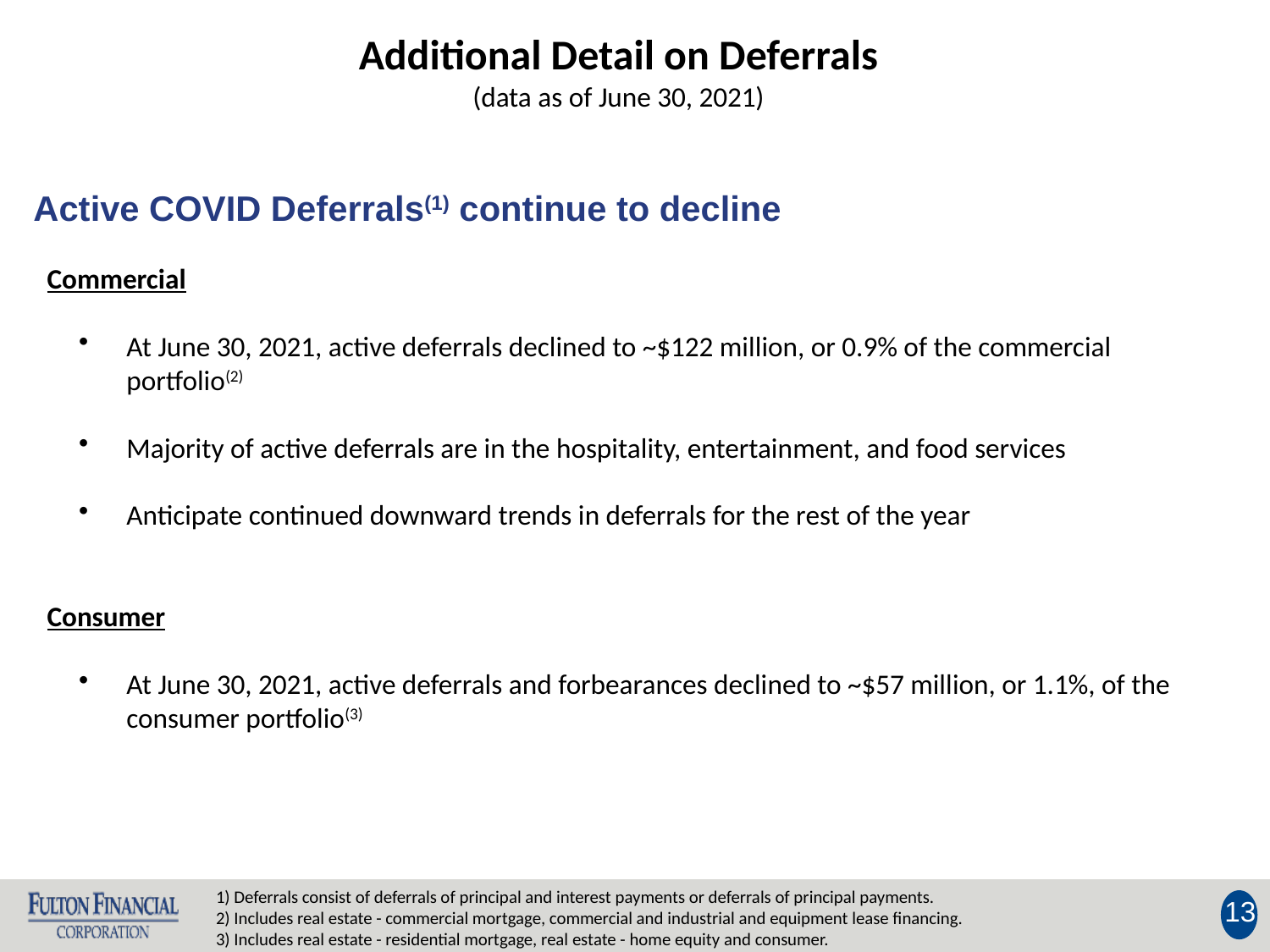

Additional Detail on Deferrals
(data as of June 30, 2021)
Active COVID Deferrals(1) continue to decline

Commercial

At June 30, 2021, active deferrals declined to ~$122 million, or 0.9% of the commercial portfolio(2)

Majority of active deferrals are in the hospitality, entertainment, and food services

Anticipate continued downward trends in deferrals for the rest of the year

Consumer

At June 30, 2021, active deferrals and forbearances declined to ~$57 million, or 1.1%, of the consumer portfolio(3)

1) Deferrals consist of deferrals of principal and interest payments or deferrals of principal payments.
2) Includes real estate - commercial mortgage, commercial and industrial and equipment lease financing.
3) Includes real estate - residential mortgage, real estate - home equity and consumer.
13